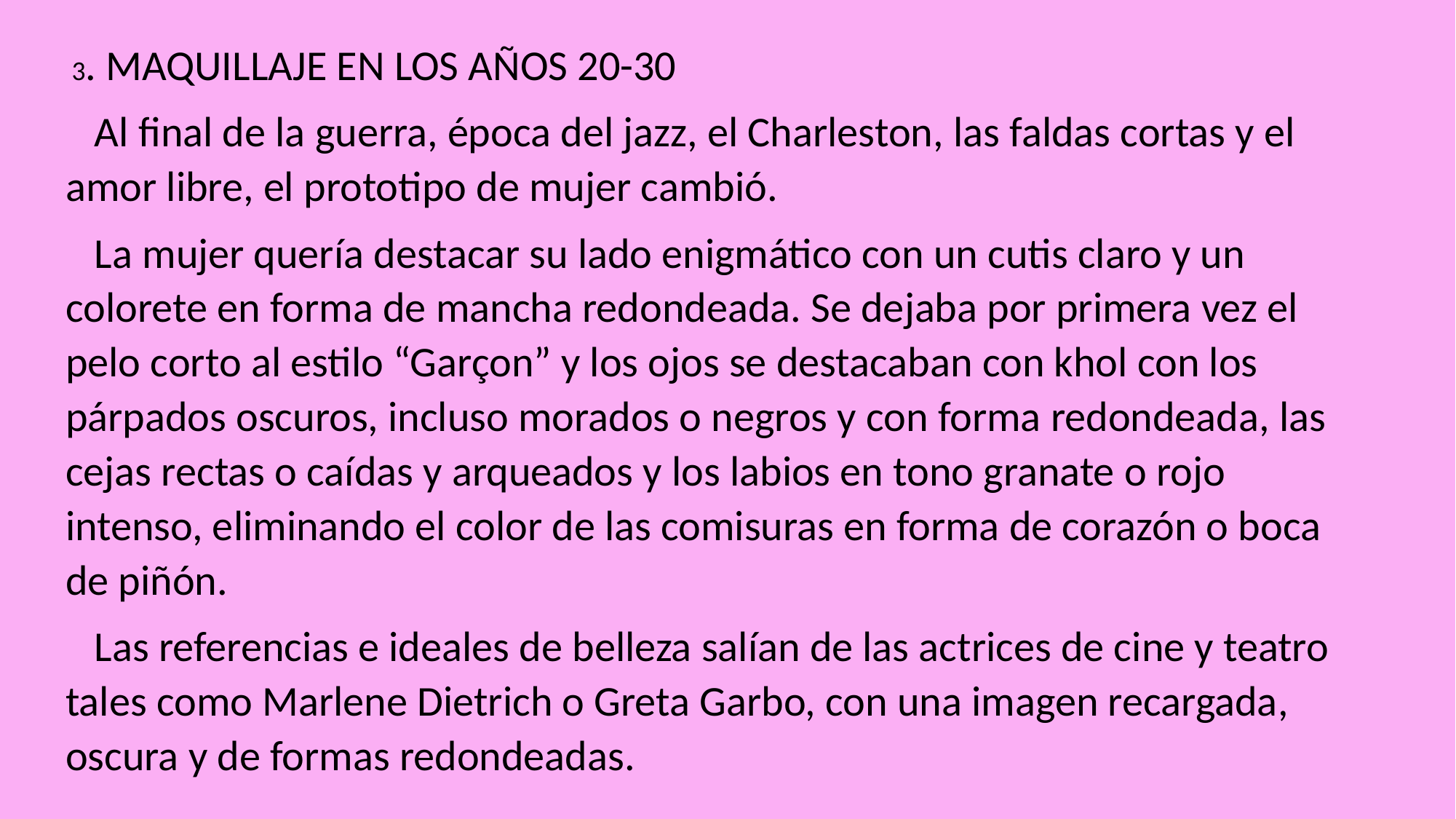

3. MAQUILLAJE EN LOS AÑOS 20-30
   Al final de la guerra, época del jazz, el Charleston, las faldas cortas y el amor libre, el prototipo de mujer cambió.
   La mujer quería destacar su lado enigmático con un cutis claro y un colorete en forma de mancha redondeada. Se dejaba por primera vez el pelo corto al estilo “Garçon” y los ojos se destacaban con khol con los párpados oscuros, incluso morados o negros y con forma redondeada, las cejas rectas o caídas y arqueados y los labios en tono granate o rojo intenso, eliminando el color de las comisuras en forma de corazón o boca de piñón.
   Las referencias e ideales de belleza salían de las actrices de cine y teatro tales como Marlene Dietrich o Greta Garbo, con una imagen recargada, oscura y de formas redondeadas.